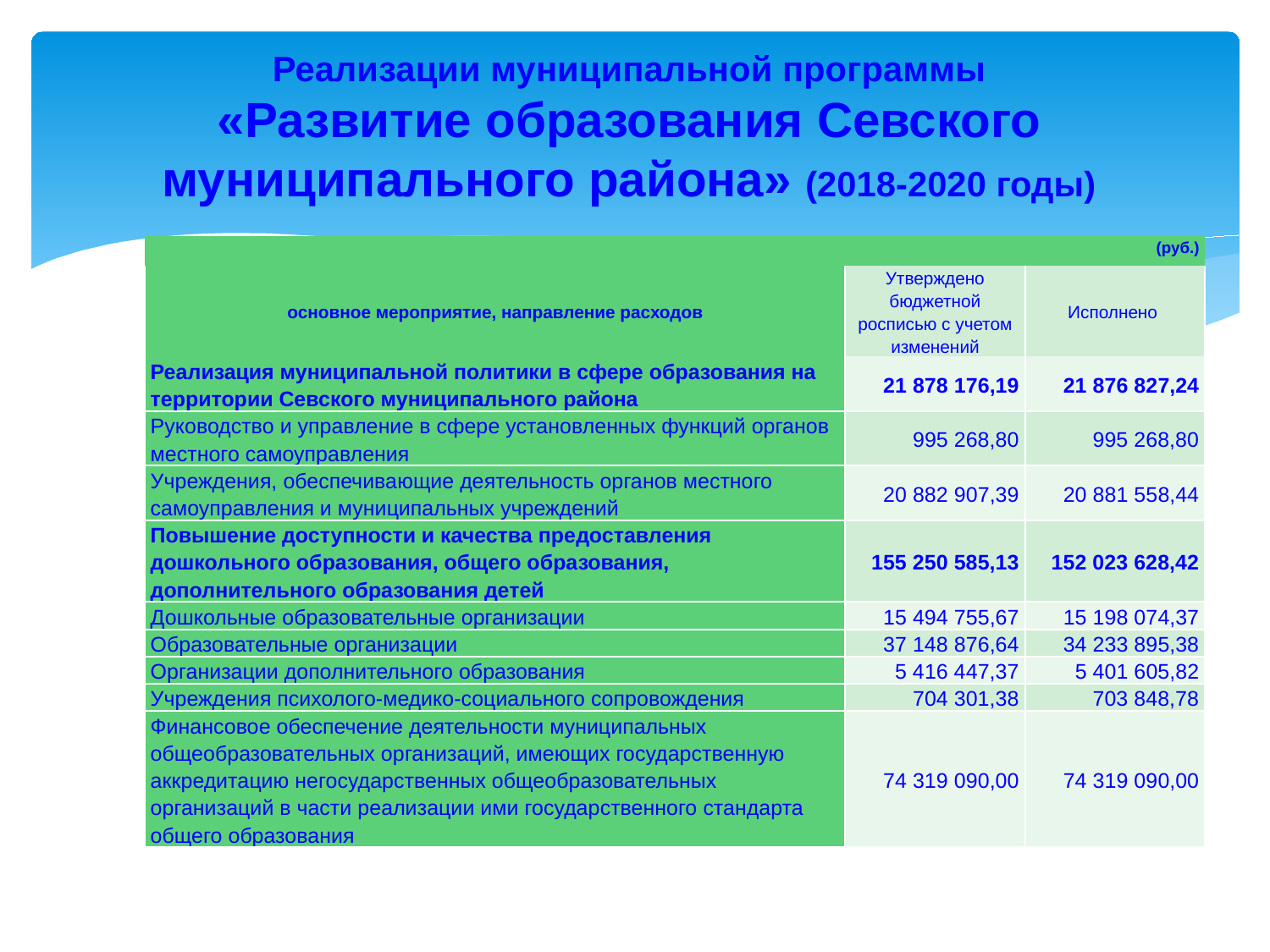

# Реализации муниципальной программы «Развитие образования Севского муниципального района» (2018-2020 годы)
| (руб.) |  |  |
| --- | --- | --- |
| основное мероприятие, направление расходов | Утверждено бюджетной росписью с учетом изменений | Исполнено |
| Реализация муниципальной политики в сфере образования на территории Севского муниципального района | 21 878 176,19 | 21 876 827,24 |
| Руководство и управление в сфере установленных функций органов местного самоуправления | 995 268,80 | 995 268,80 |
| Учреждения, обеспечивающие деятельность органов местного самоуправления и муниципальных учреждений | 20 882 907,39 | 20 881 558,44 |
| Повышение доступности и качества предоставления дошкольного образования, общего образования, дополнительного образования детей | 155 250 585,13 | 152 023 628,42 |
| Дошкольные образовательные организации | 15 494 755,67 | 15 198 074,37 |
| Образовательные организации | 37 148 876,64 | 34 233 895,38 |
| Организации дополнительного образования | 5 416 447,37 | 5 401 605,82 |
| Учреждения психолого-медико-социального сопровождения | 704 301,38 | 703 848,78 |
| Финансовое обеспечение деятельности муниципальных общеобразовательных организаций, имеющих государственную аккредитацию негосударственных общеобразовательных организаций в части реализации ими государственного стандарта общего образования | 74 319 090,00 | 74 319 090,00 |